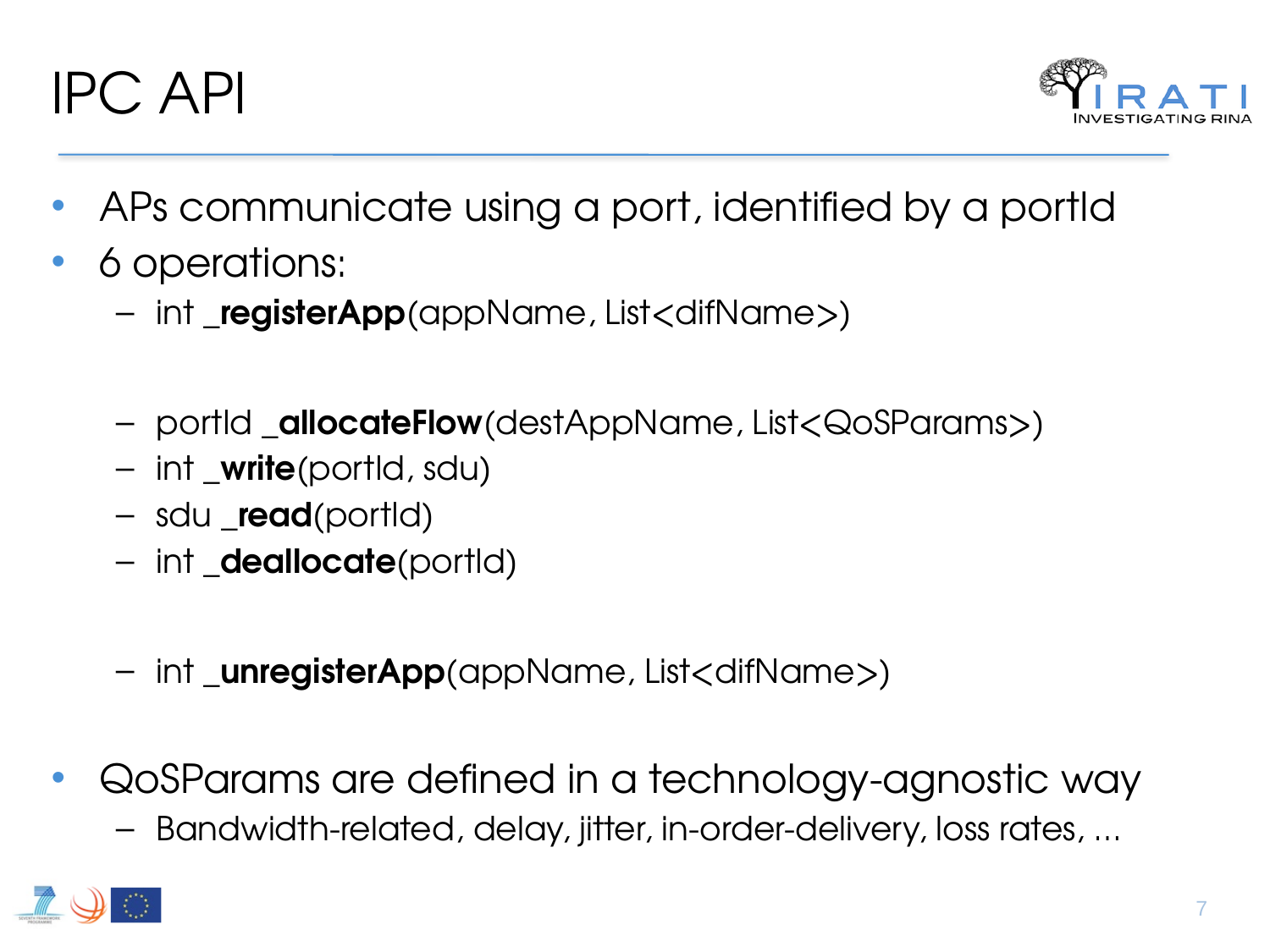

# IPC API
APs communicate using a port, identified by a portId
6 operations:
int _registerApp(appName, List<difName>)

portId _allocateFlow(destAppName, List<QoSParams>)
int _write(portId, sdu)
sdu _read(portId)
int _deallocate(portId)

int _unregisterApp(appName, List<difName>)

QoSParams are defined in a technology-agnostic way
Bandwidth-related, delay, jitter, in-order-delivery, loss rates, …
7